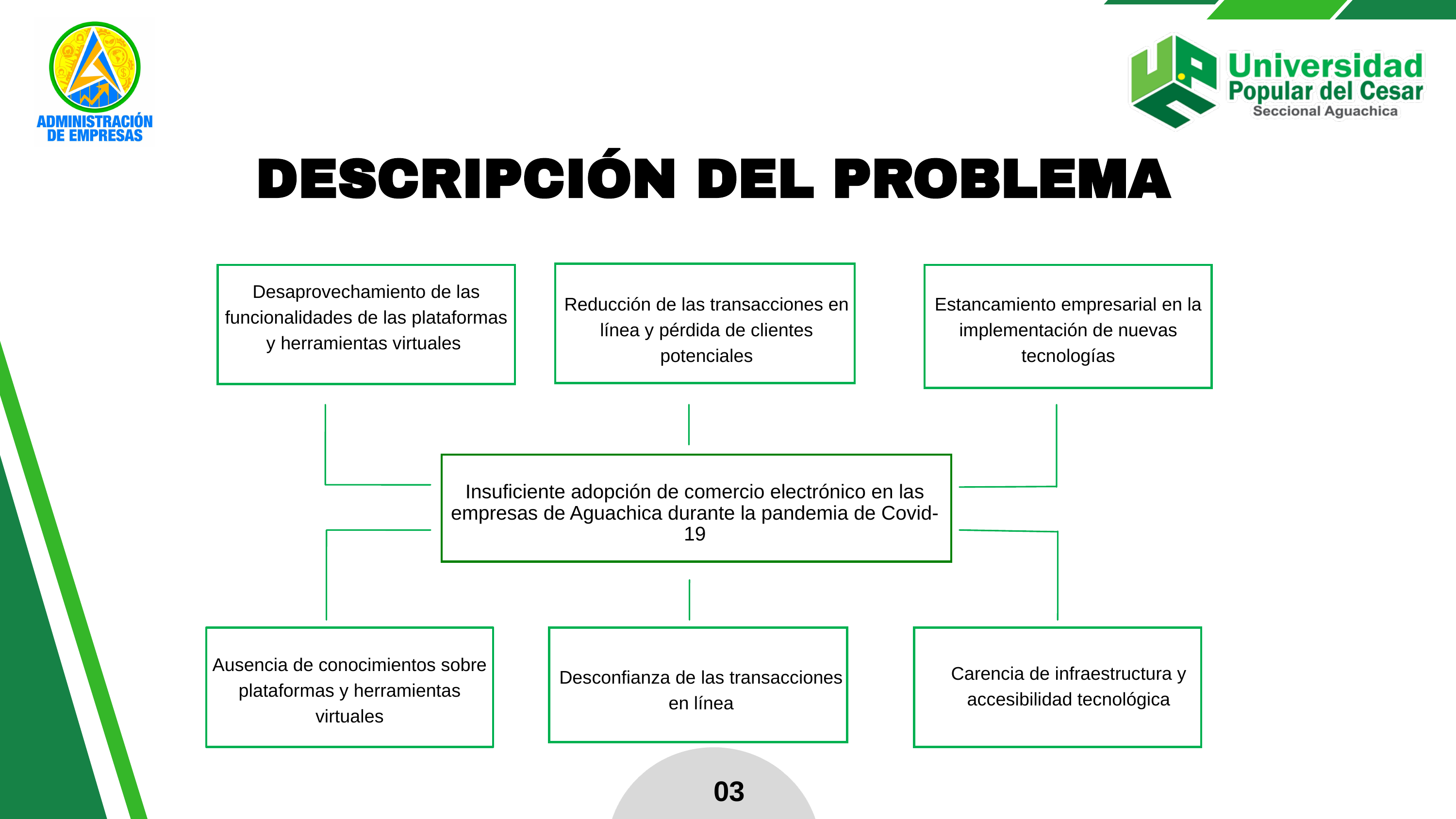

DESCRIPCIÓN DEL PROBLEMA

Desaprovechamiento de las funcionalidades de las plataformas y herramientas virtuales
Reducción de las transacciones en línea y pérdida de clientes potenciales
Estancamiento empresarial en la implementación de nuevas tecnologías

Insuficiente adopción de comercio electrónico en las empresas de Aguachica durante la pandemia de Covid-19

Ausencia de conocimientos sobre plataformas y herramientas virtuales
Carencia de infraestructura y accesibilidad tecnológica

Desconfianza de las transacciones en línea
03